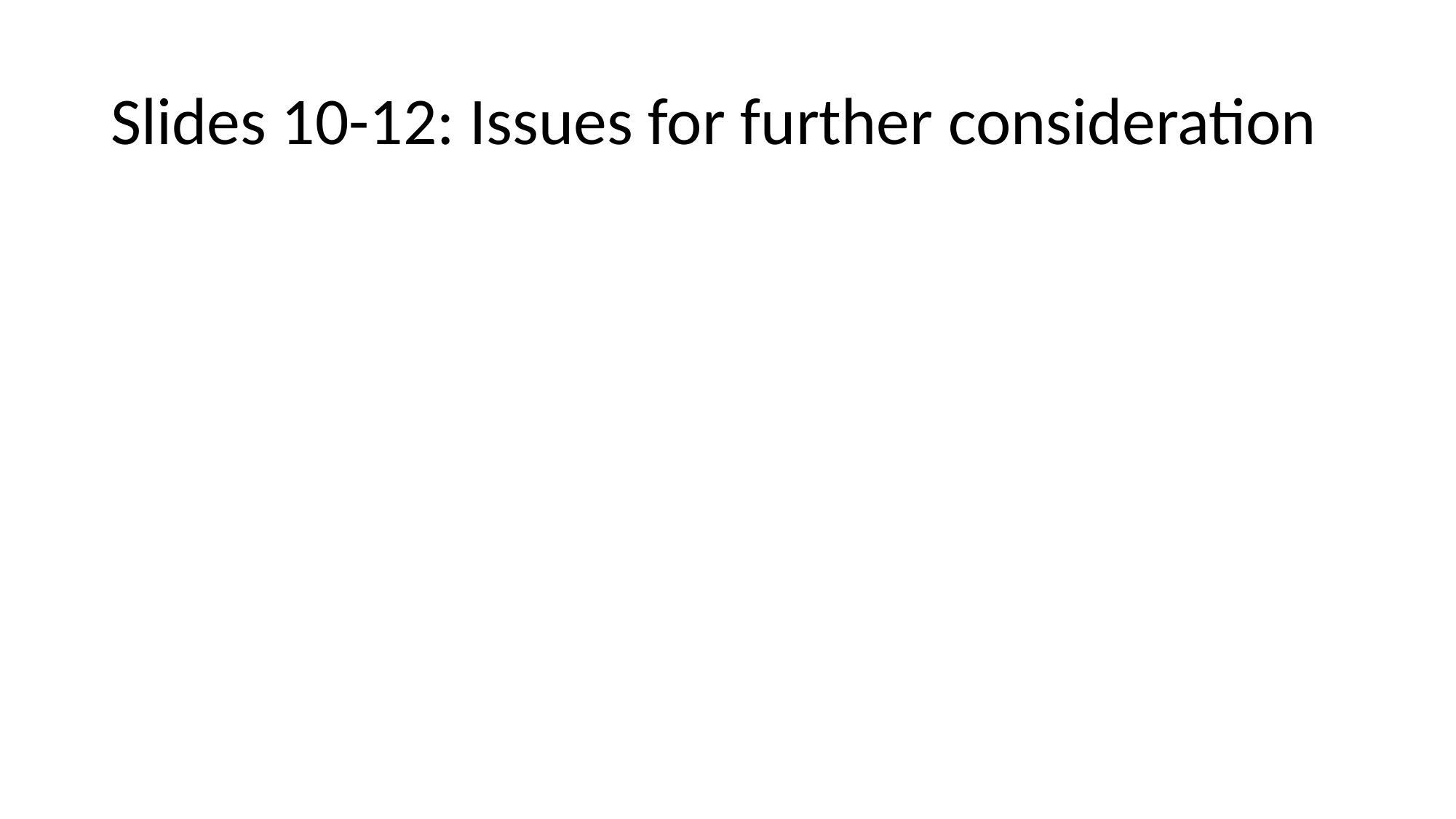

# Slides 10-12: Issues for further consideration